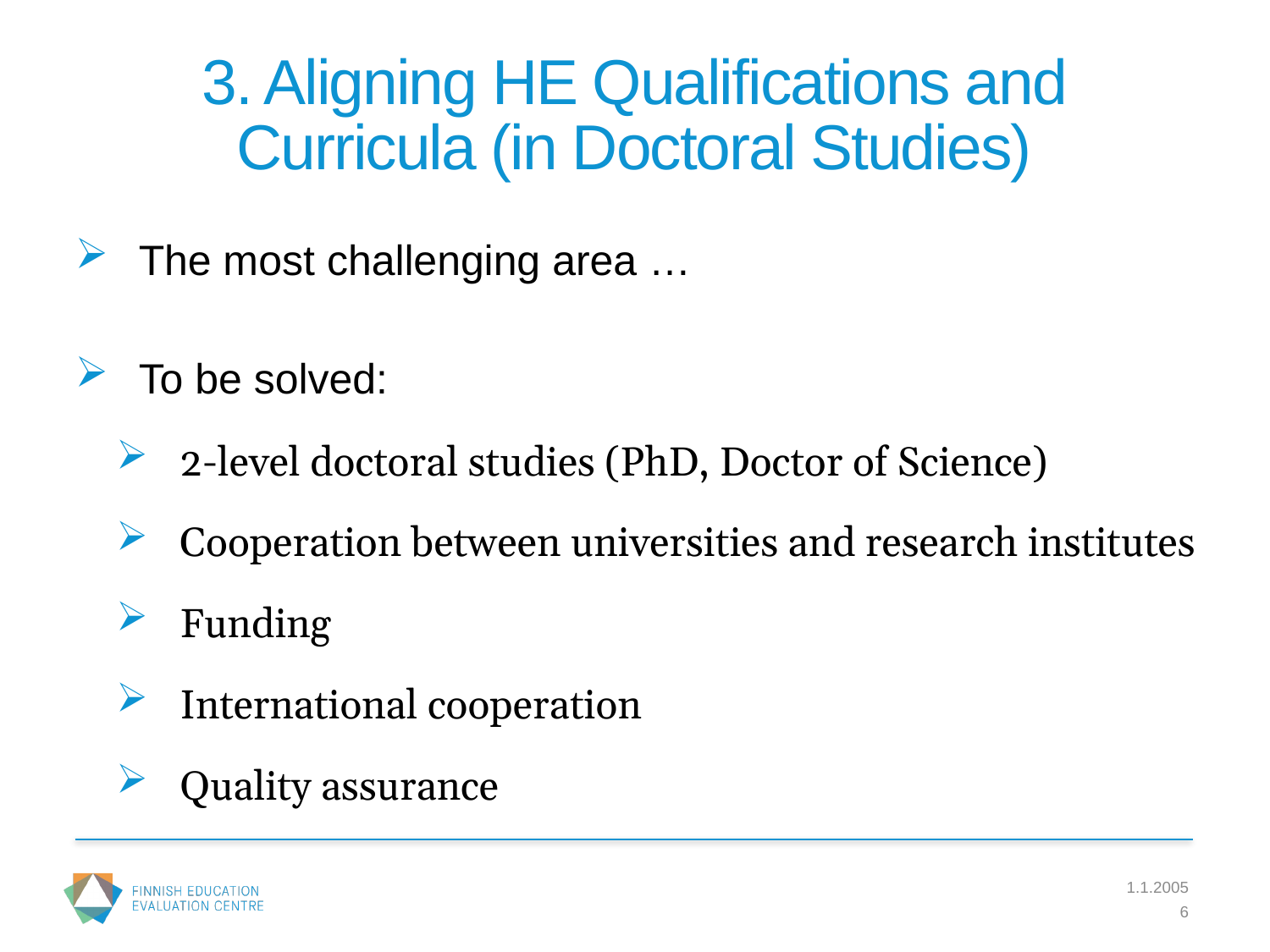

# 3. Aligning HE Qualifications and Curricula (in Doctoral Studies)

The most challenging area …

To be solved:
2-level doctoral studies (PhD, Doctor of Science)
Cooperation between universities and research institutes
Funding
International cooperation
Quality assurance

1.1.2005
6